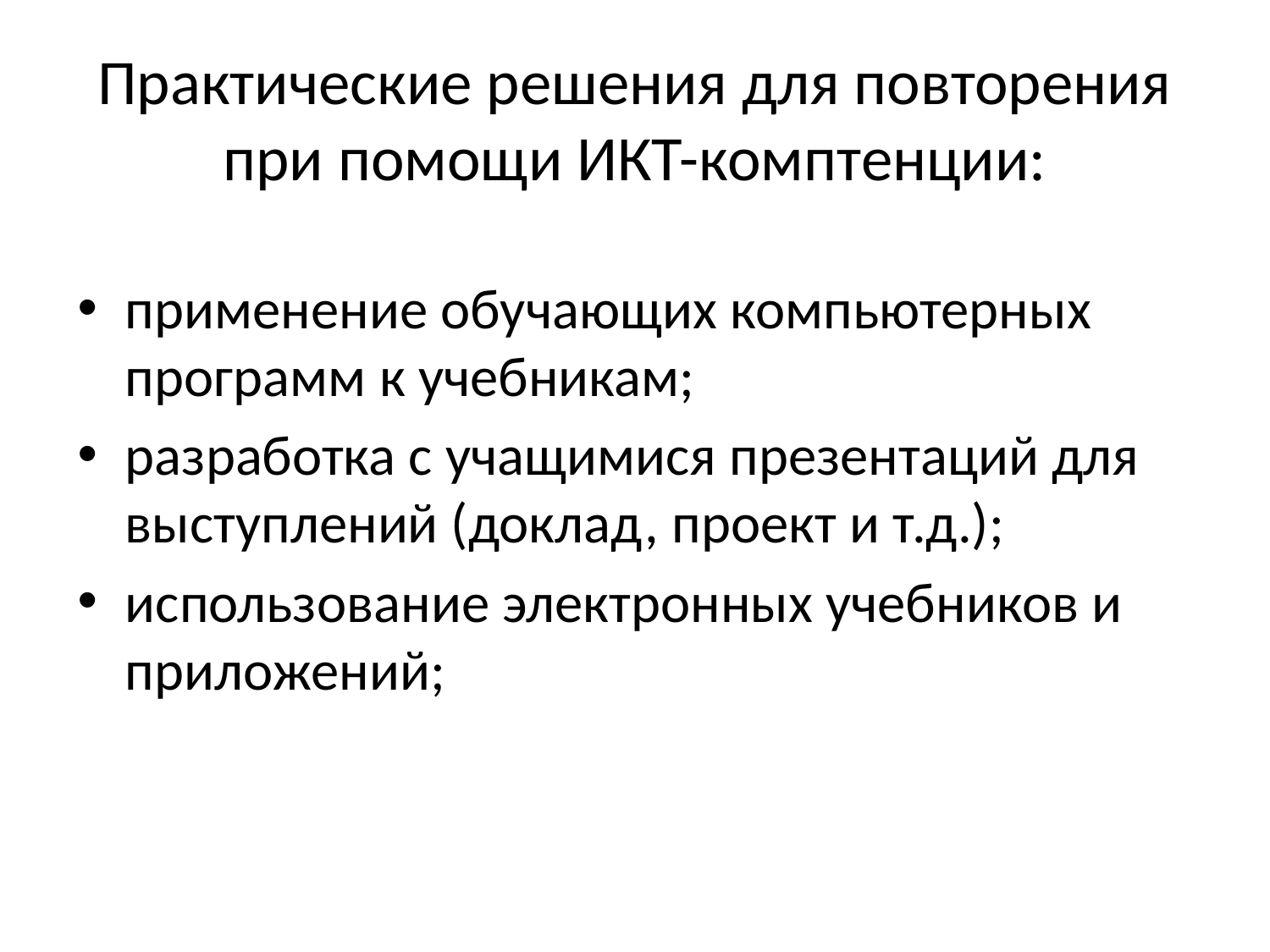

# Практические решения для повторения при помощи ИКТ-комптенции:
применение обучающих компьютерных программ к учебникам;
разработка с учащимися презентаций для выступлений (доклад, проект и т.д.);
использование электронных учебников и приложений;